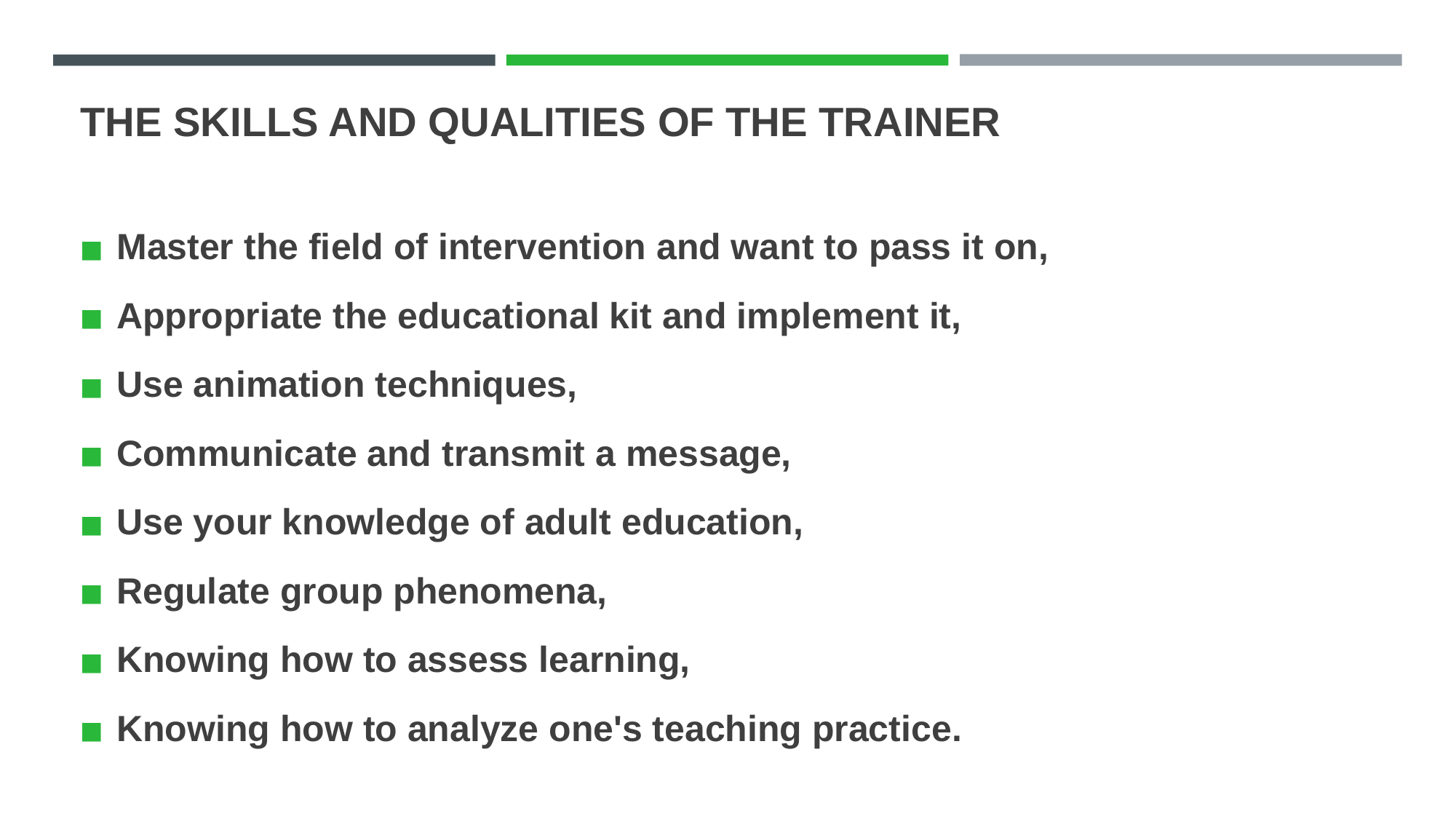

# THE SKILLS AND QUALITIES OF THE TRAINER

Master the field of intervention and want to pass it on,
Appropriate the educational kit and implement it,
Use animation techniques,
Communicate and transmit a message,
Use your knowledge of adult education,
Regulate group phenomena,
Knowing how to assess learning,
Knowing how to analyze one's teaching practice.